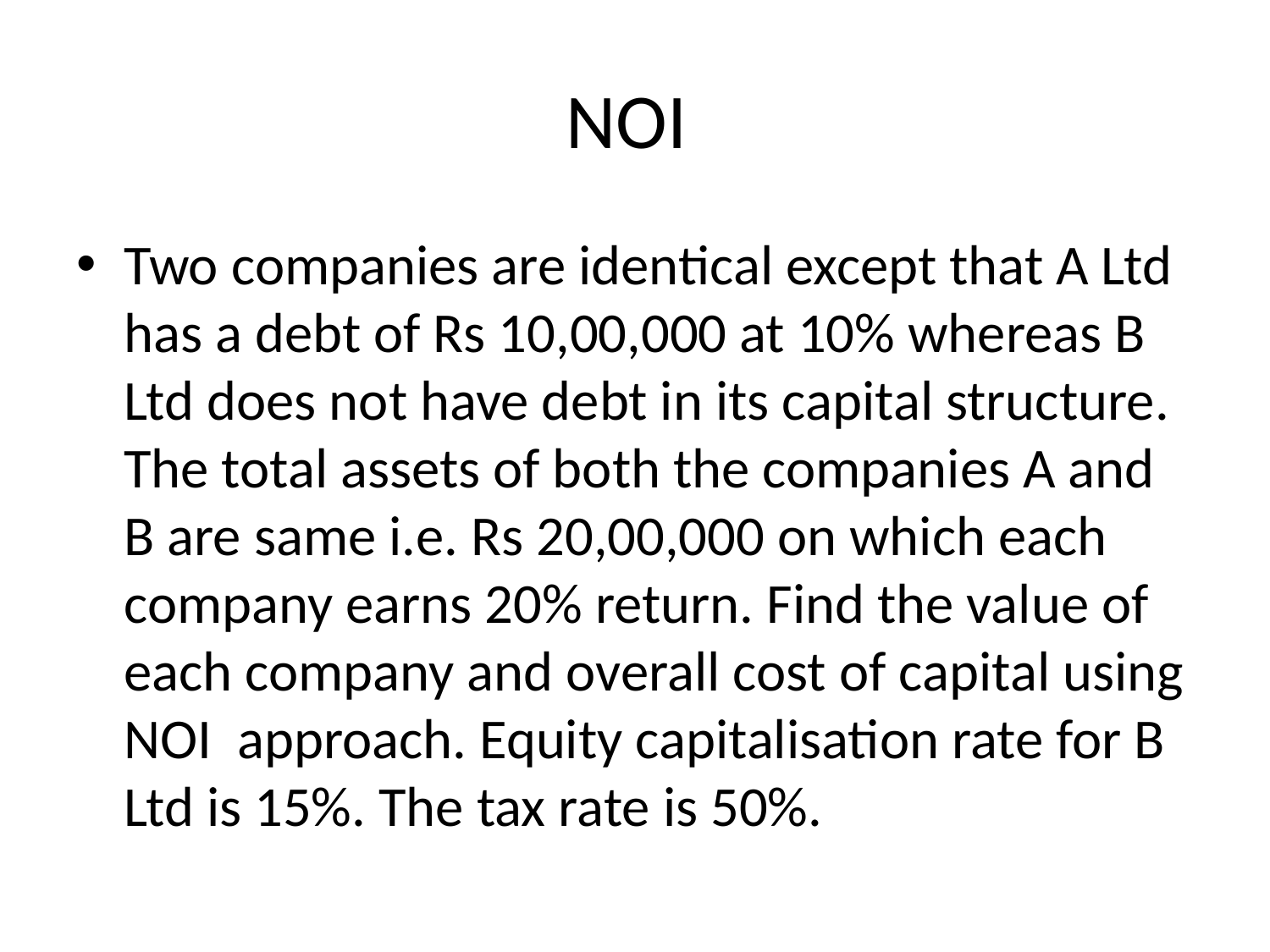

# NOI
Two companies are identical except that A Ltd has a debt of Rs 10,00,000 at 10% whereas B Ltd does not have debt in its capital structure. The total assets of both the companies A and B are same i.e. Rs 20,00,000 on which each company earns 20% return. Find the value of each company and overall cost of capital using NOI  approach. Equity capitalisation rate for B Ltd is 15%. The tax rate is 50%.